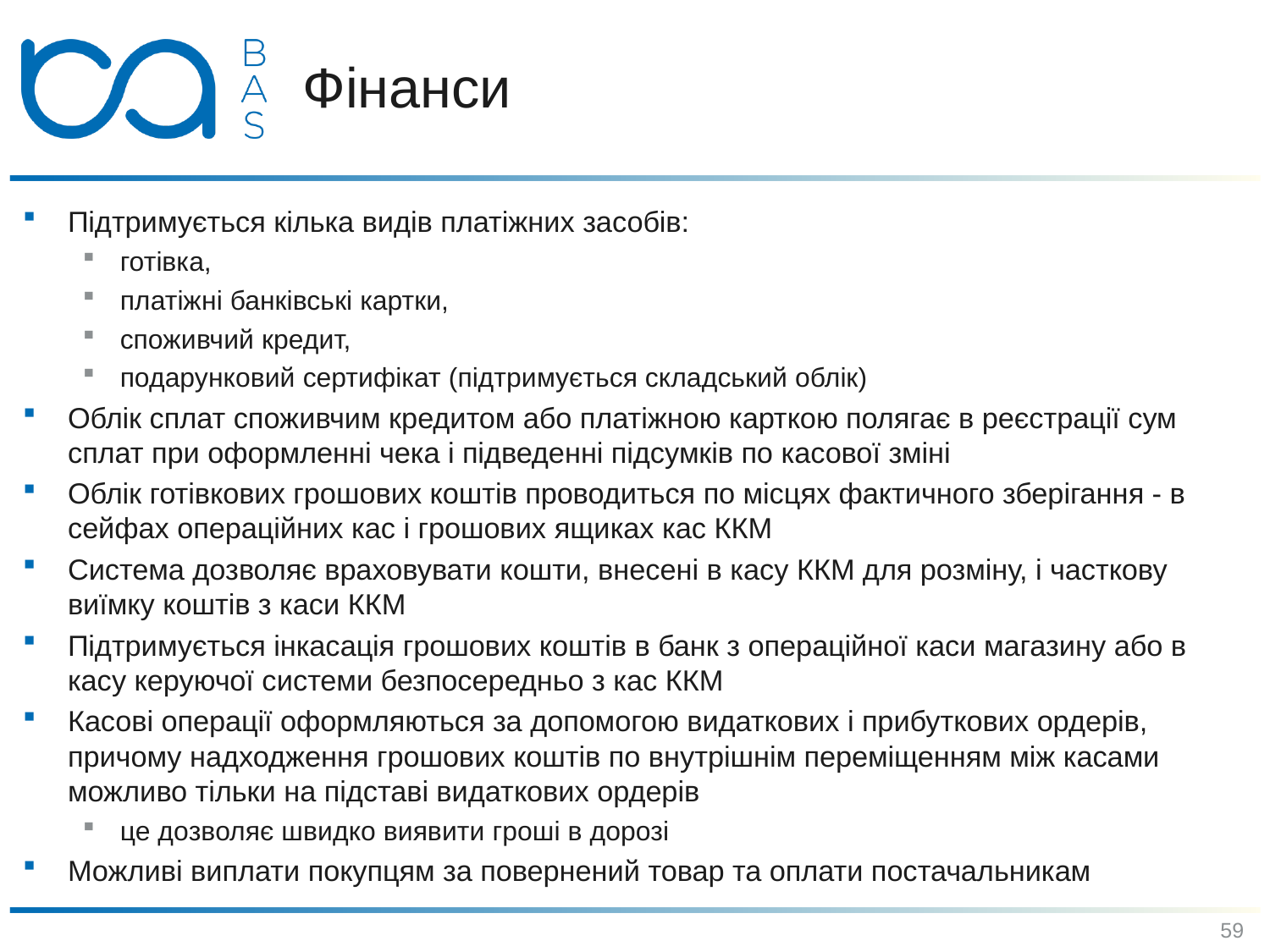

# Фінанси
Підтримується кілька видів платіжних засобів:
готівка,
платіжні банківські картки,
споживчий кредит,
подарунковий сертифікат (підтримується складський облік)
Облік сплат споживчим кредитом або платіжною карткою полягає в реєстрації сум сплат при оформленні чека і підведенні підсумків по касової зміні
Облік готівкових грошових коштів проводиться по місцях фактичного зберігання - в сейфах операційних кас і грошових ящиках кас ККМ
Система дозволяє враховувати кошти, внесені в касу ККМ для розміну, і часткову виїмку коштів з каси ККМ
Підтримується інкасація грошових коштів в банк з операційної каси магазину або в касу керуючої системи безпосередньо з кас ККМ
Касові операції оформляються за допомогою видаткових і прибуткових ордерів, причому надходження грошових коштів по внутрішнім переміщенням між касами можливо тільки на підставі видаткових ордерів
це дозволяє швидко виявити гроші в дорозі
Можливі виплати покупцям за повернений товар та оплати постачальникам
59